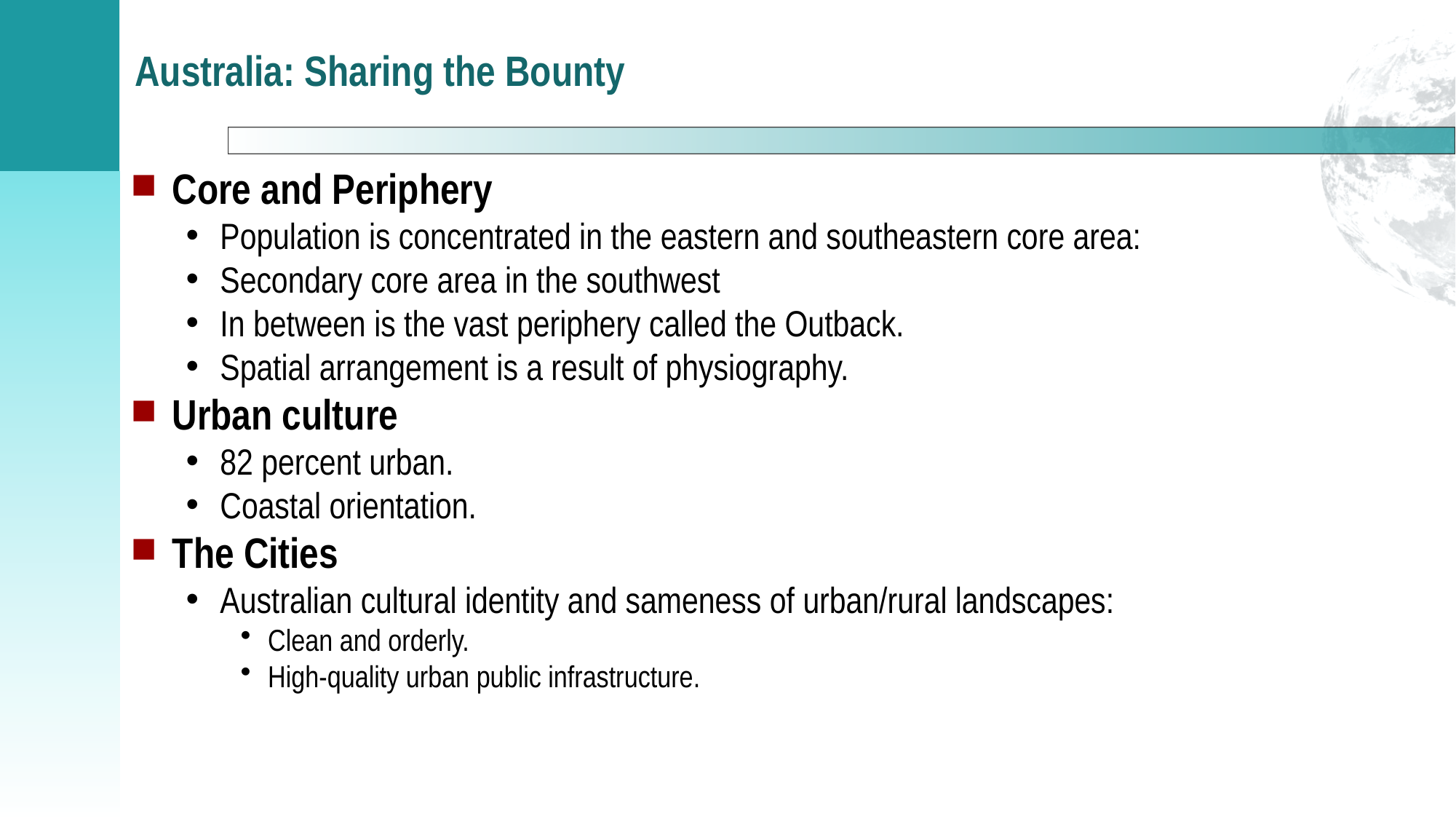

# Australia: Sharing the Bounty
Core and Periphery
Population is concentrated in the eastern and southeastern core area:
Secondary core area in the southwest
In between is the vast periphery called the Outback.
Spatial arrangement is a result of physiography.
Urban culture
82 percent urban.
Coastal orientation.
The Cities
Australian cultural identity and sameness of urban/rural landscapes:
Clean and orderly.
High-quality urban public infrastructure.